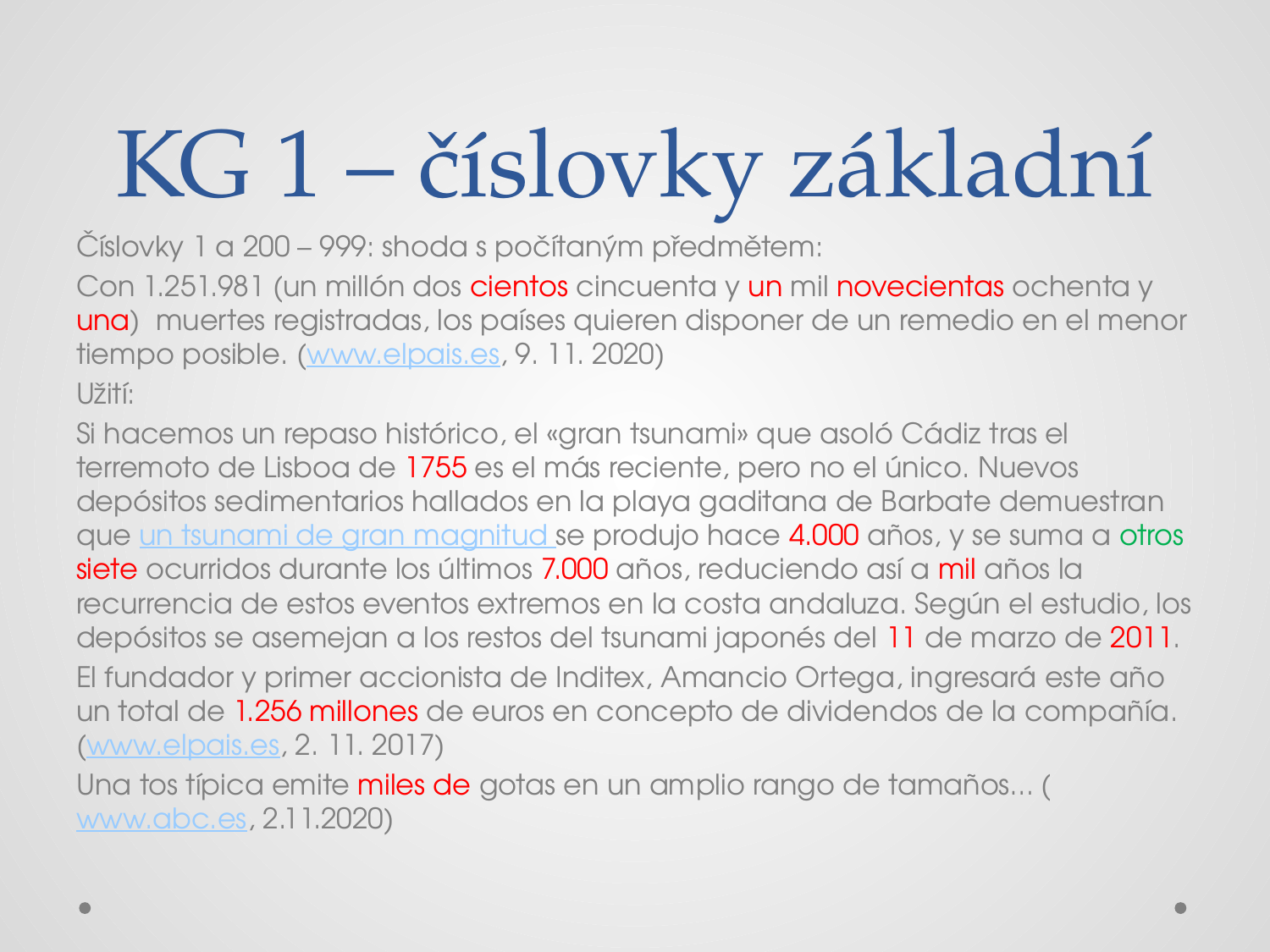

# KG 1 – číslovky základní
Číslovky 1 a 200 – 999: shoda s počítaným předmětem:
Con 1.251.981 (un millón dos cientos cincuenta y un mil novecientas ochenta y una)  muertes registradas, los países quieren disponer de un remedio en el menor tiempo posible. (www.elpais.es, 9. 11. 2020)
Užití:
Si hacemos un repaso histórico, el «gran tsunami» que asoló Cádiz tras el terremoto de Lisboa de 1755 es el más reciente, pero no el único. Nuevos depósitos sedimentarios hallados en la playa gaditana de Barbate demuestran que un tsunami de gran magnitud se produjo hace 4.000 años, y se suma a otros siete ocurridos durante los últimos 7.000 años, reduciendo así a mil años la recurrencia de estos eventos extremos en la costa andaluza. Según el estudio, los depósitos se asemejan a los restos del tsunami japonés del 11 de marzo de 2011.
El fundador y primer accionista de Inditex, Amancio Ortega, ingresará este año un total de 1.256 millones de euros en concepto de dividendos de la compañía. (www.elpais.es, 2. 11. 2017)
Una tos típica emite miles de gotas en un amplio rango de tamaños… (www.abc.es, 2.11.2020)